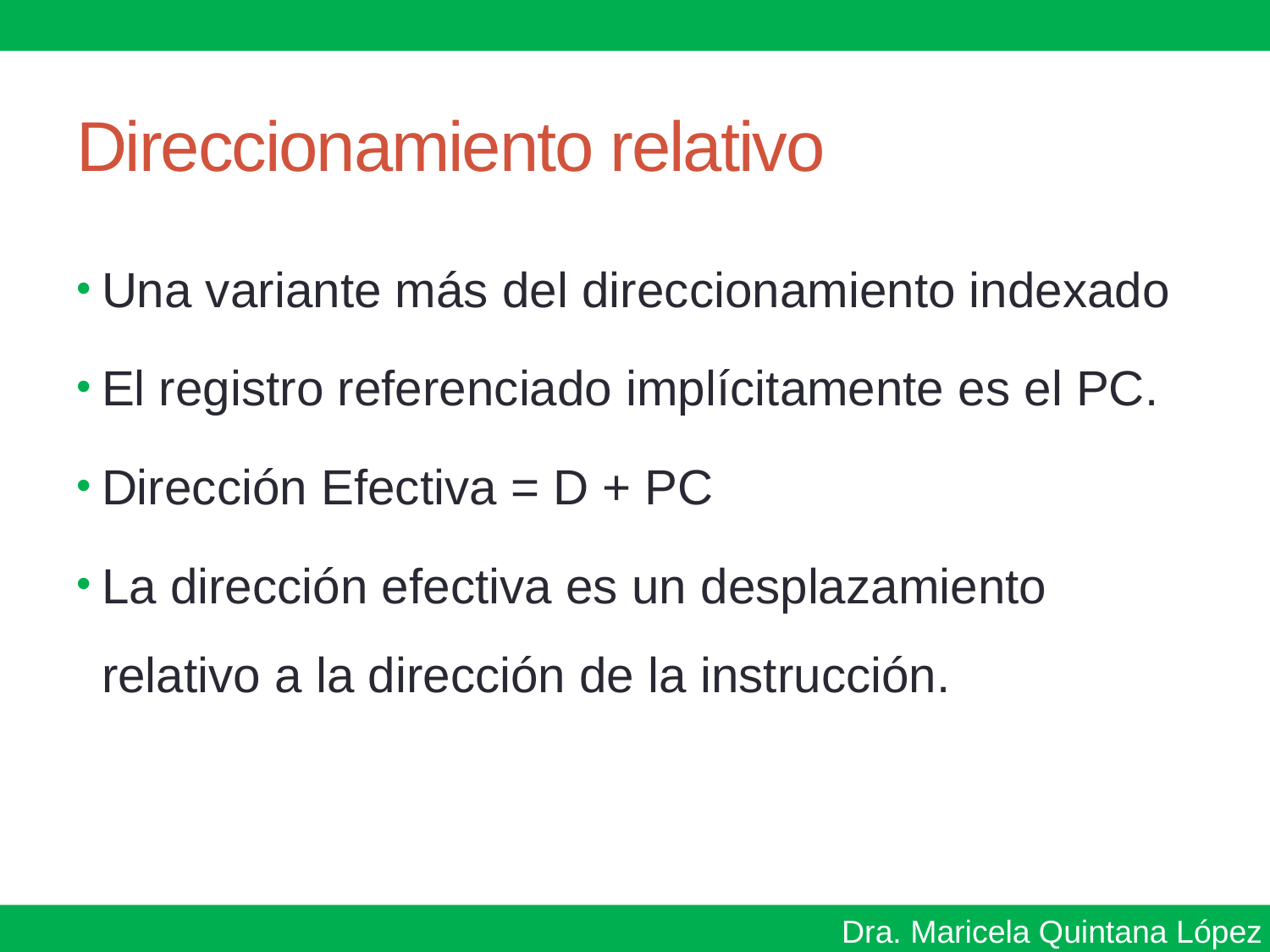

# Direccionamiento relativo
Una variante más del direccionamiento indexado
El registro referenciado implícitamente es el PC.
Dirección Efectiva = D + PC
La dirección efectiva es un desplazamiento relativo a la dirección de la instrucción.